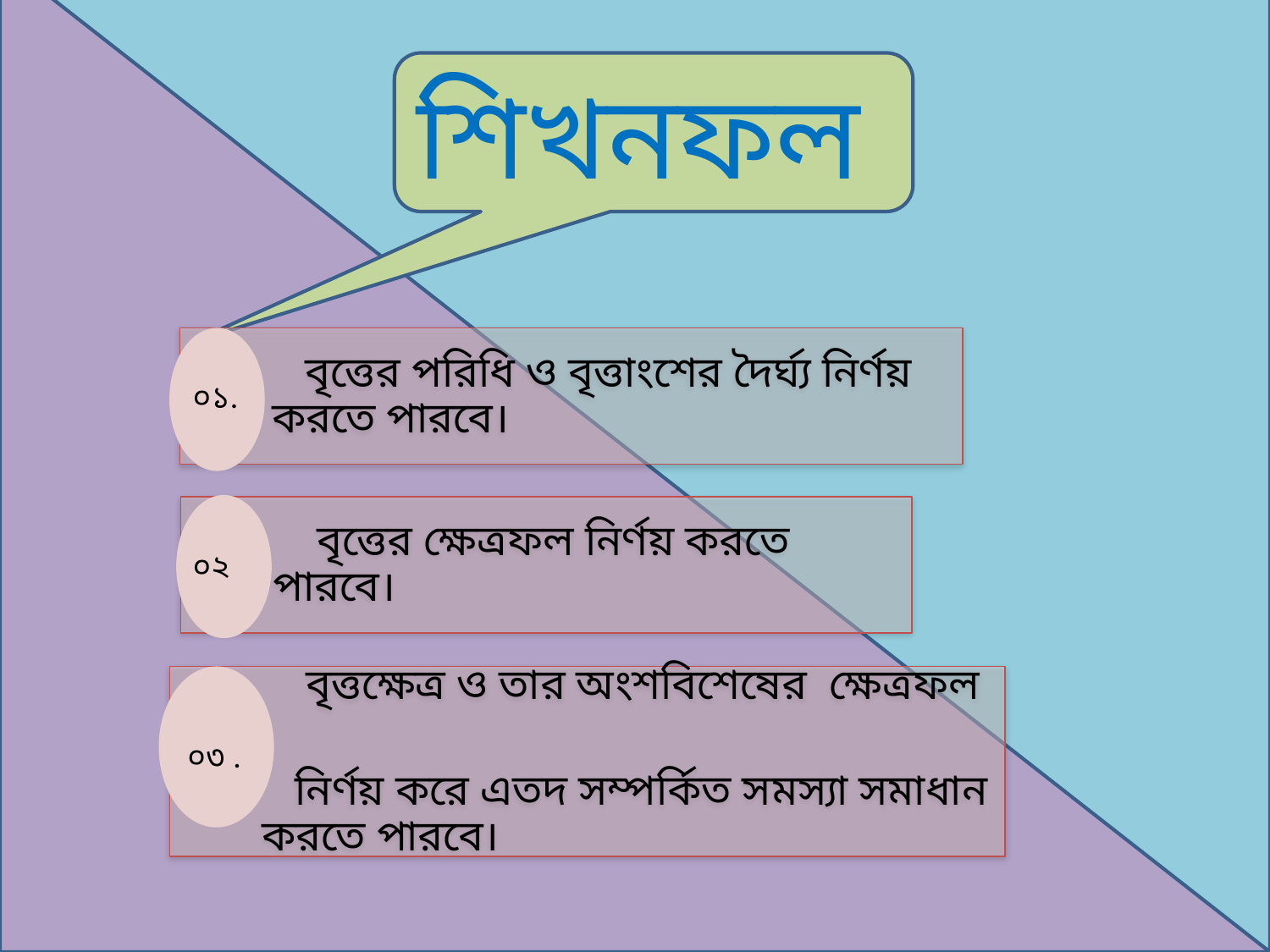

শিখনফল
   বৃত্তের পরিধি ও বৃত্তাংশের দৈর্ঘ্য নির্ণয় করতে পারবে।
    বৃত্তের ক্ষেত্রফল নির্ণয় করতে পারবে।
    বৃত্তক্ষেত্র ও তার অংশবিশেষের  ক্ষেত্রফল
   নির্ণয় করে এতদ সম্পর্কিত সমস্যা সমাধান করতে পারবে।
০১.
০২
০৩ .